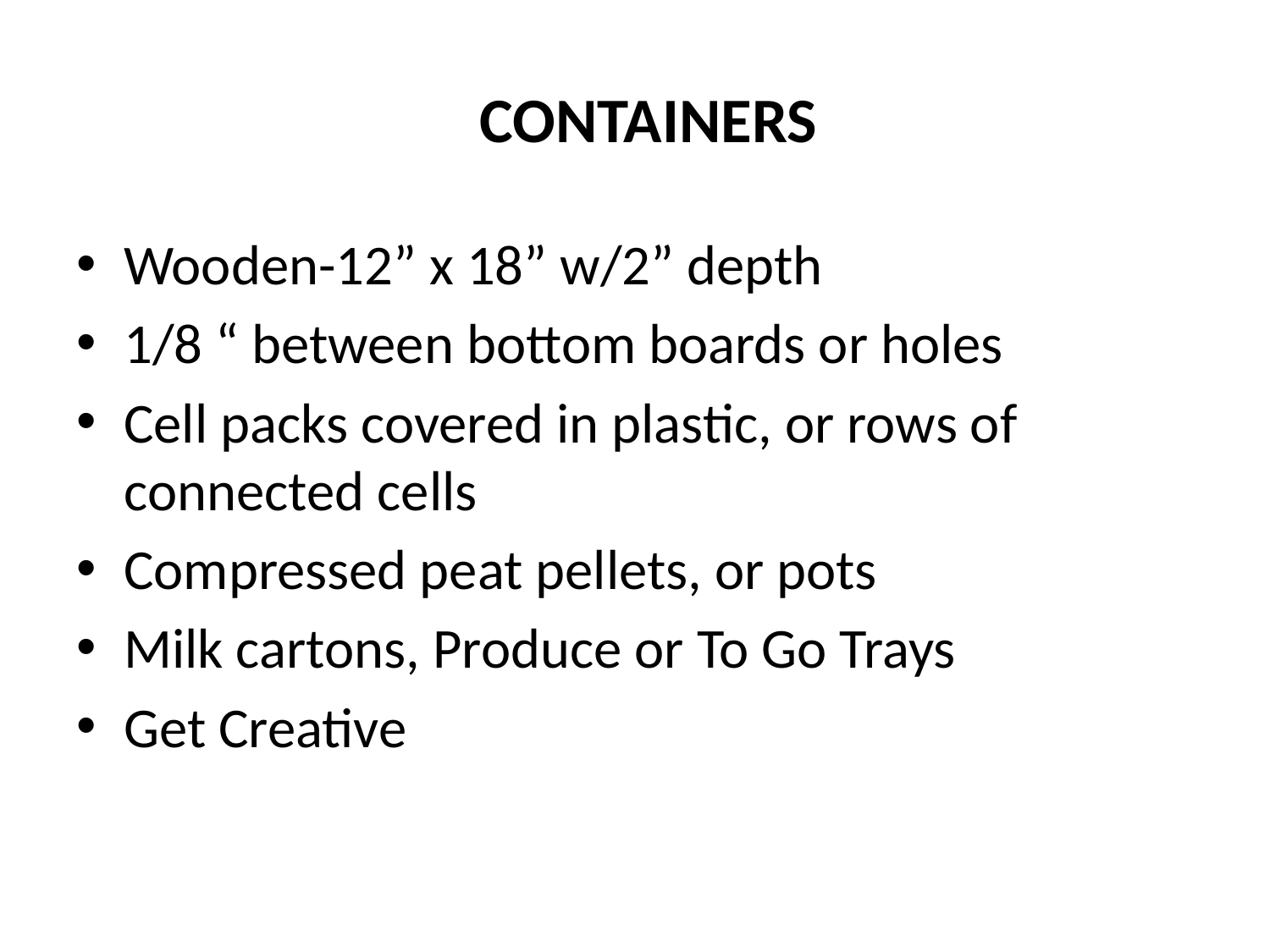

# CONTAINERS
Wooden-12” x 18” w/2” depth
1/8 “ between bottom boards or holes
Cell packs covered in plastic, or rows of connected cells
Compressed peat pellets, or pots
Milk cartons, Produce or To Go Trays
Get Creative